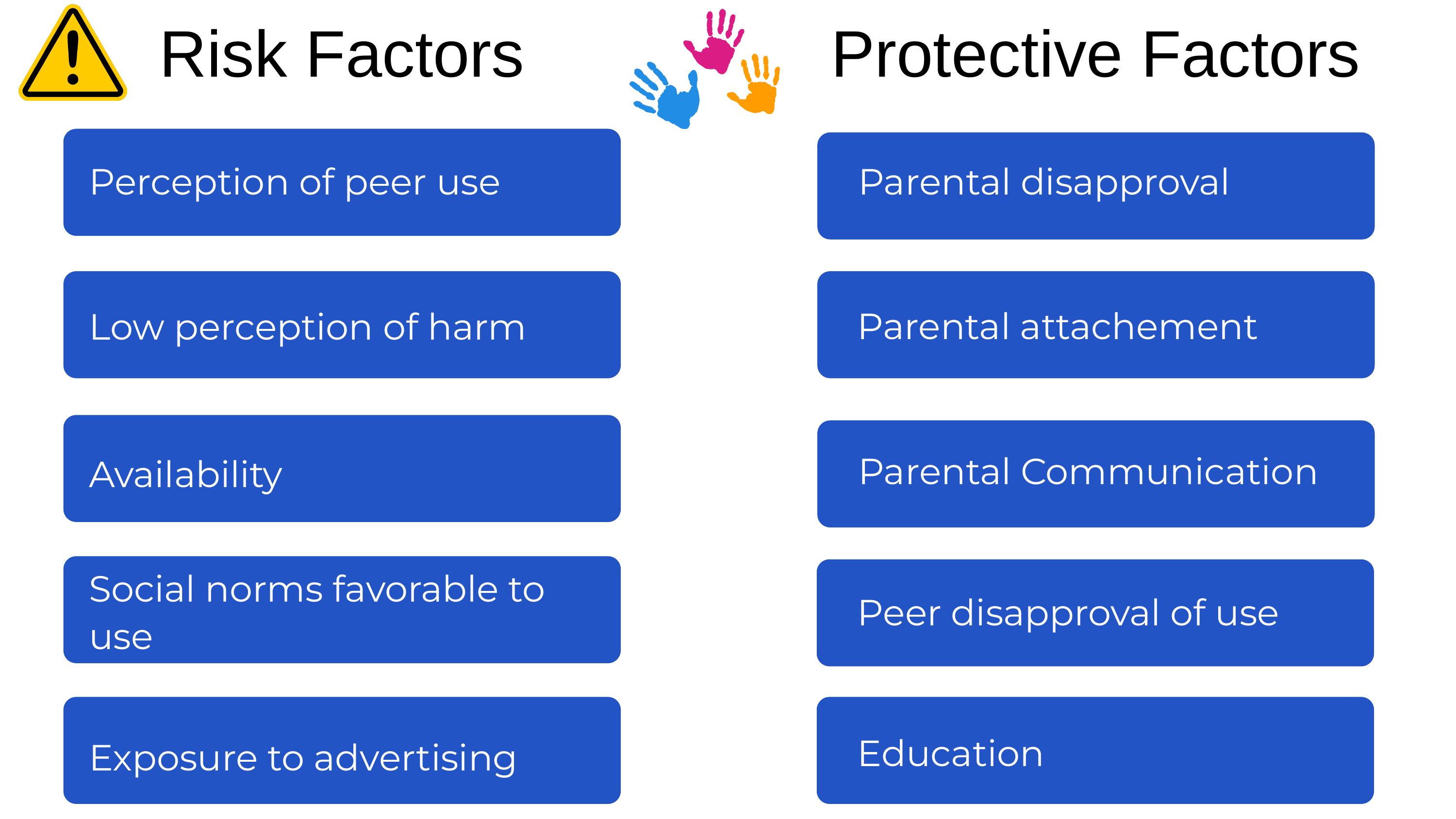

Risk Factors
Protective Factors

Perception of peer use
Parental disapproval

Parental attachement
Low perception of harm

Parental Communication
Availability

Social norms favorable to use
Peer disapproval of use

Education
Exposure to advertising